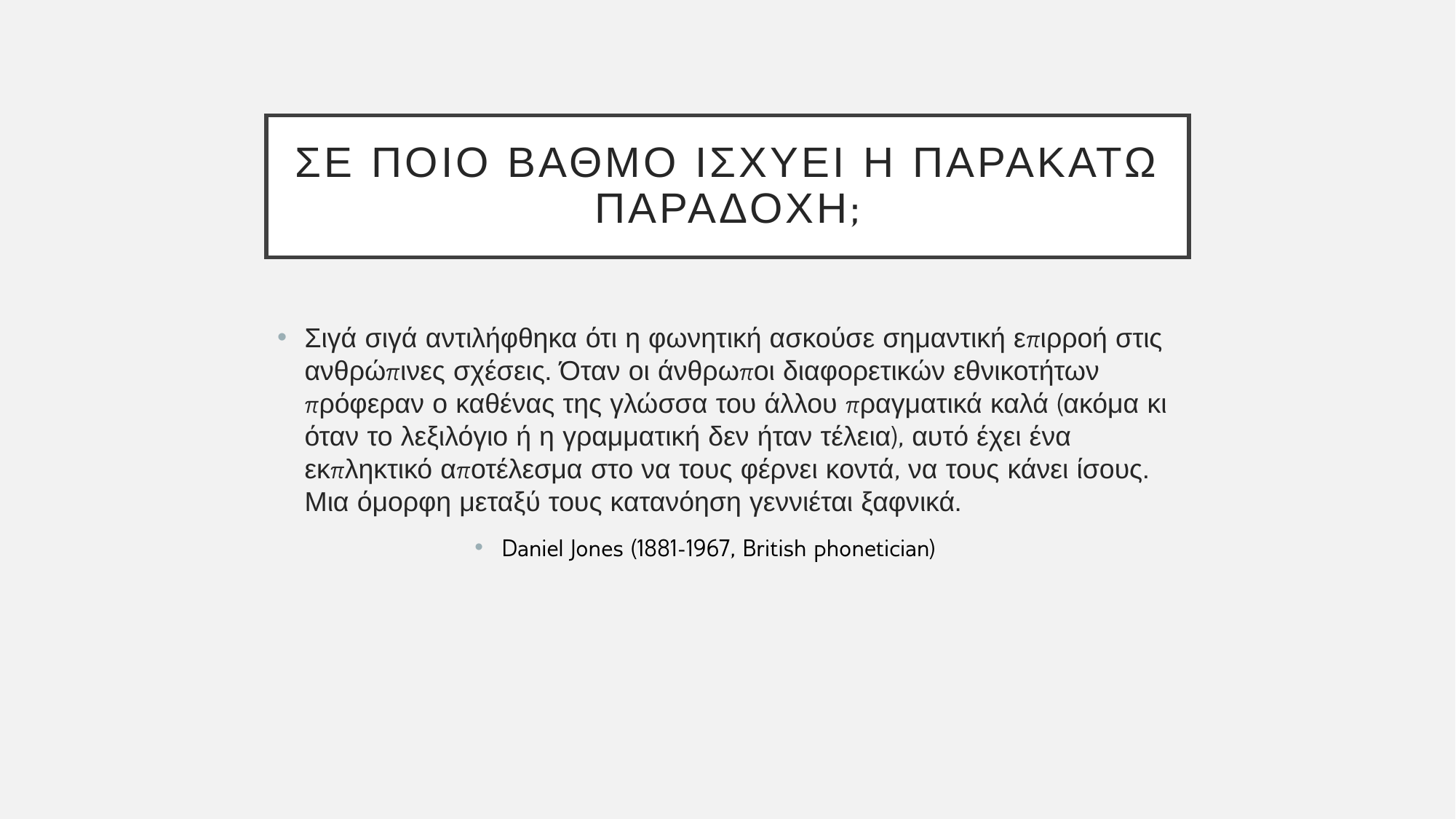

# Σε ποιο βαθμο ισχυει η παρακατω παραδοχη;
Σιγά σιγά αντιλήφθηκα ότι η φωνητική ασκούσε σημαντική επιρροή στις ανθρώπινες σχέσεις. Όταν οι άνθρωποι διαφορετικών εθνικοτήτων πρόφεραν ο καθένας της γλώσσα του άλλου πραγματικά καλά (ακόμα κι όταν το λεξιλόγιο ή η γραμματική δεν ήταν τέλεια), αυτό έχει ένα εκπληκτικό αποτέλεσμα στο να τους φέρνει κοντά, να τους κάνει ίσους. Μια όμορφη μεταξύ τους κατανόηση γεννιέται ξαφνικά.
Daniel Jones (1881-1967, British phonetician)